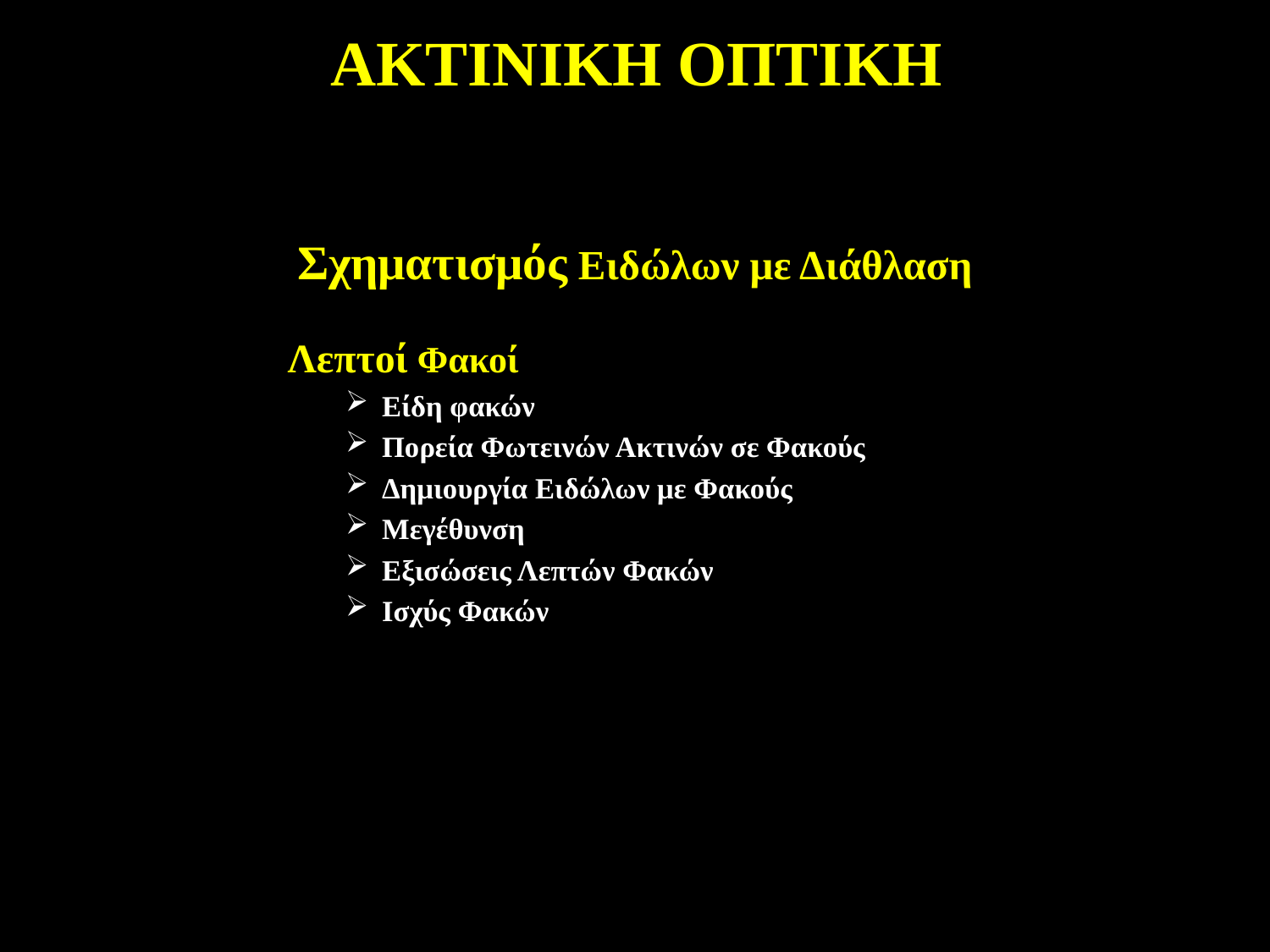

# ΑΚΤΙΝΙΚΗ ΟΠΤΙΚΗ
Σχηματισμός Ειδώλων με Διάθλαση
Λεπτοί Φακοί
Είδη φακών
Πορεία Φωτεινών Ακτινών σε Φακούς
Δημιουργία Ειδώλων με Φακούς
Μεγέθυνση
Εξισώσεις Λεπτών Φακών
Ισχύς Φακών